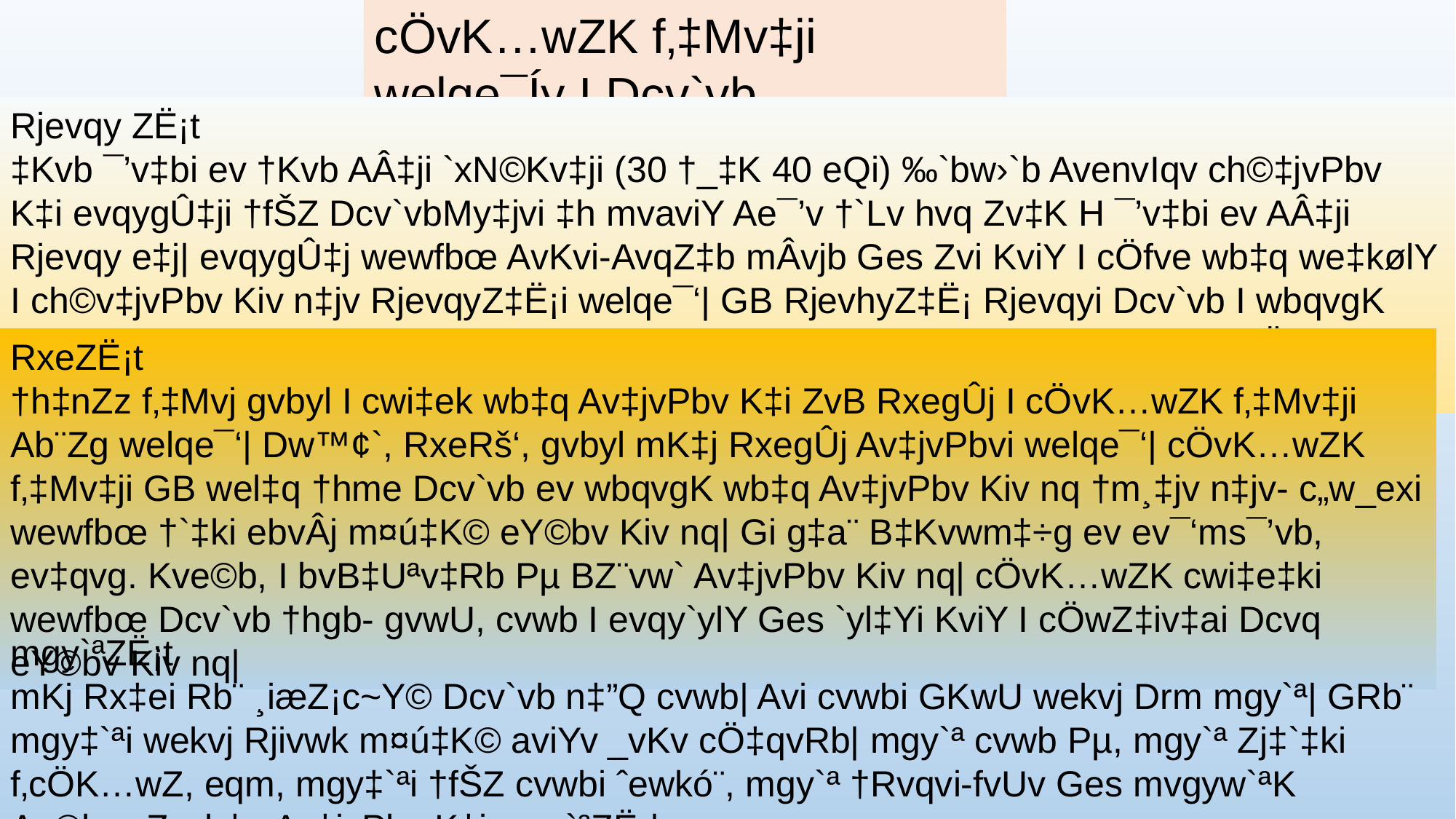

cÖvK…wZK f‚‡Mv‡ji welqe¯Íy I Dcv`vb
Rjevqy ZË¡t
‡Kvb ¯’v‡bi ev †Kvb AÂ‡ji `xN©Kv‡ji (30 †_‡K 40 eQi) ‰`bw›`b AvenvIqv ch©‡jvPbv K‡i evqygÛ‡ji †fŠZ Dcv`vbMy‡jvi ‡h mvaviY Ae¯’v †`Lv hvq Zv‡K H ¯’v‡bi ev AÂ‡ji Rjevqy e‡j| evqygÛ‡j wewfbœ AvKvi-AvqZ‡b mÂvjb Ges Zvi KviY I cÖfve wb‡q we‡kølY I ch©v‡jvPbv Kiv n‡jv RjevqyZ‡Ë¡i welqe¯‘| GB RjevhyZ‡Ë¡ Rjevqyi Dcv`vb I wbqvgK Av‡jvPbv Kiv nq| c„w_exi †Kv_vq †Kvb ai‡bi Rjevqy weivR Ki‡Q ZvI Rjevhy ZË¡ †_‡K Rvbv hvq|
RxeZË¡t
†h‡nZz f‚‡Mvj gvbyl I cwi‡ek wb‡q Av‡jvPbv K‡i ZvB RxegÛj I cÖvK…wZK f‚‡Mv‡ji Ab¨Zg welqe¯‘| Dw™¢`, RxeRš‘, gvbyl mK‡j RxegÛj Av‡jvPbvi welqe¯‘| cÖvK…wZK f‚‡Mv‡ji GB wel‡q †hme Dcv`vb ev wbqvgK wb‡q Av‡jvPbv Kiv nq †m¸‡jv n‡jv- c„w_exi wewfbœ †`‡ki ebvÂj m¤ú‡K© eY©bv Kiv nq| Gi g‡a¨ B‡Kvwm‡÷g ev ev¯‘ms¯’vb, ev‡qvg. Kve©b, I bvB‡Uªv‡Rb Pµ BZ¨vw` Av‡jvPbv Kiv nq| cÖvK…wZK cwi‡e‡ki wewfbœ Dcv`vb †hgb- gvwU, cvwb I evqy`ylY Ges `yl‡Yi KviY I cÖwZ‡iv‡ai Dcvq eY©bv Kiv nq|
mgy`ªZË¡t
mKj Rx‡ei Rb¨ ¸iæZ¡c~Y© Dcv`vb n‡”Q cvwb| Avi cvwbi GKwU wekvj Drm mgy`ª| GRb¨ mgy‡`ªi wekvj Rjivwk m¤ú‡K© aviYv _vKv cÖ‡qvRb| mgy`ª cvwb Pµ, mgy`ª Zj‡`‡ki f‚cÖK…wZ, eqm, mgy‡`ªi †fŠZ cvwbi ˆewkó¨, mgy`ª †Rvqvi-fvUv Ges mvgyw`ªK A_©bxwZ wb‡q Av‡jvPbv K‡i mgy`ªZË¡|